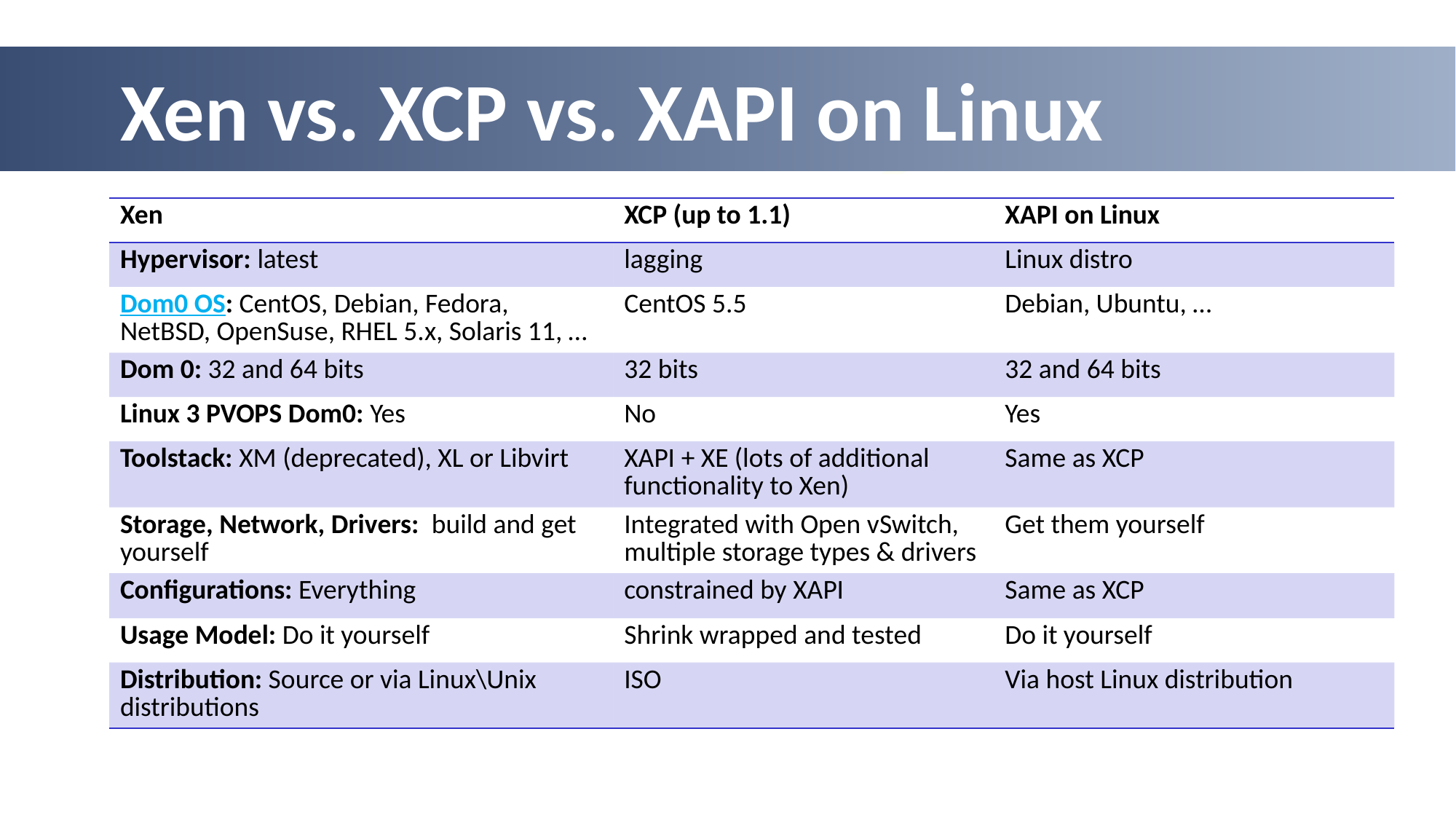

# Xen vs. XCP vs. XAPI on Linux

| Xen | XCP (up to 1.1) | XAPI on Linux |
| --- | --- | --- |
| Hypervisor: latest | lagging | Linux distro |
| Dom0 OS: CentOS, Debian, Fedora, NetBSD, OpenSuse, RHEL 5.x, Solaris 11, … | CentOS 5.5 | Debian, Ubuntu, … |
| Dom 0: 32 and 64 bits | 32 bits | 32 and 64 bits |
| Linux 3 PVOPS Dom0: Yes | No | Yes |
| Toolstack: XM (deprecated), XL or Libvirt | XAPI + XE (lots of additional functionality to Xen) | Same as XCP |
| Storage, Network, Drivers: build and get yourself | Integrated with Open vSwitch, multiple storage types & drivers | Get them yourself |
| Configurations: Everything | constrained by XAPI | Same as XCP |
| Usage Model: Do it yourself | Shrink wrapped and tested | Do it yourself |
| Distribution: Source or via Linux\Unix distributions | ISO | Via host Linux distribution |
21